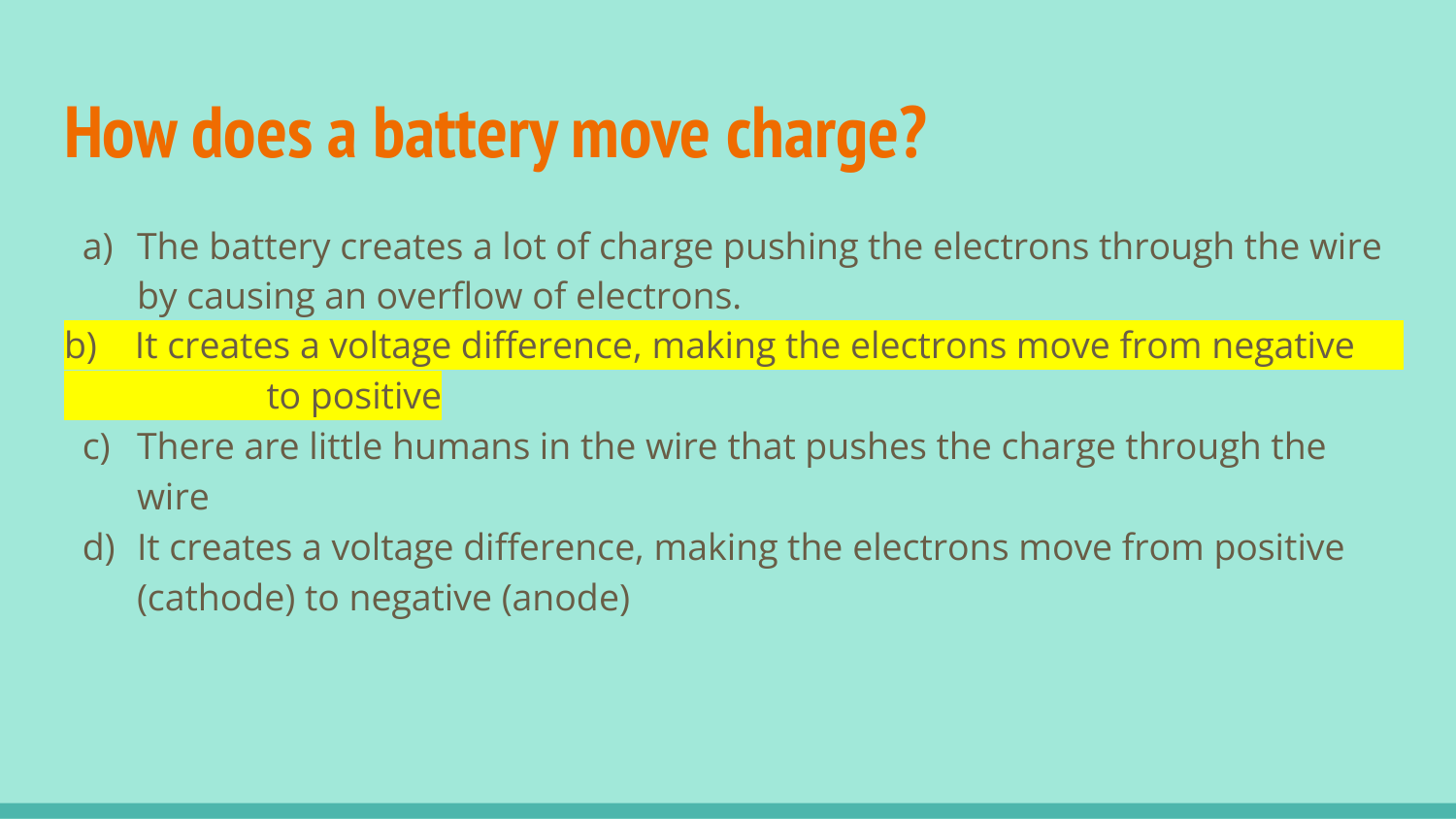

# How does a battery move charge?
The battery creates a lot of charge pushing the electrons through the wire by causing an overflow of electrons.
It creates a voltage difference, making the electrons move from negative to positive
There are little humans in the wire that pushes the charge through the wire
It creates a voltage difference, making the electrons move from positive (cathode) to negative (anode)

b)    It creates a voltage difference, making the electrons move from negative                    aaa to positive